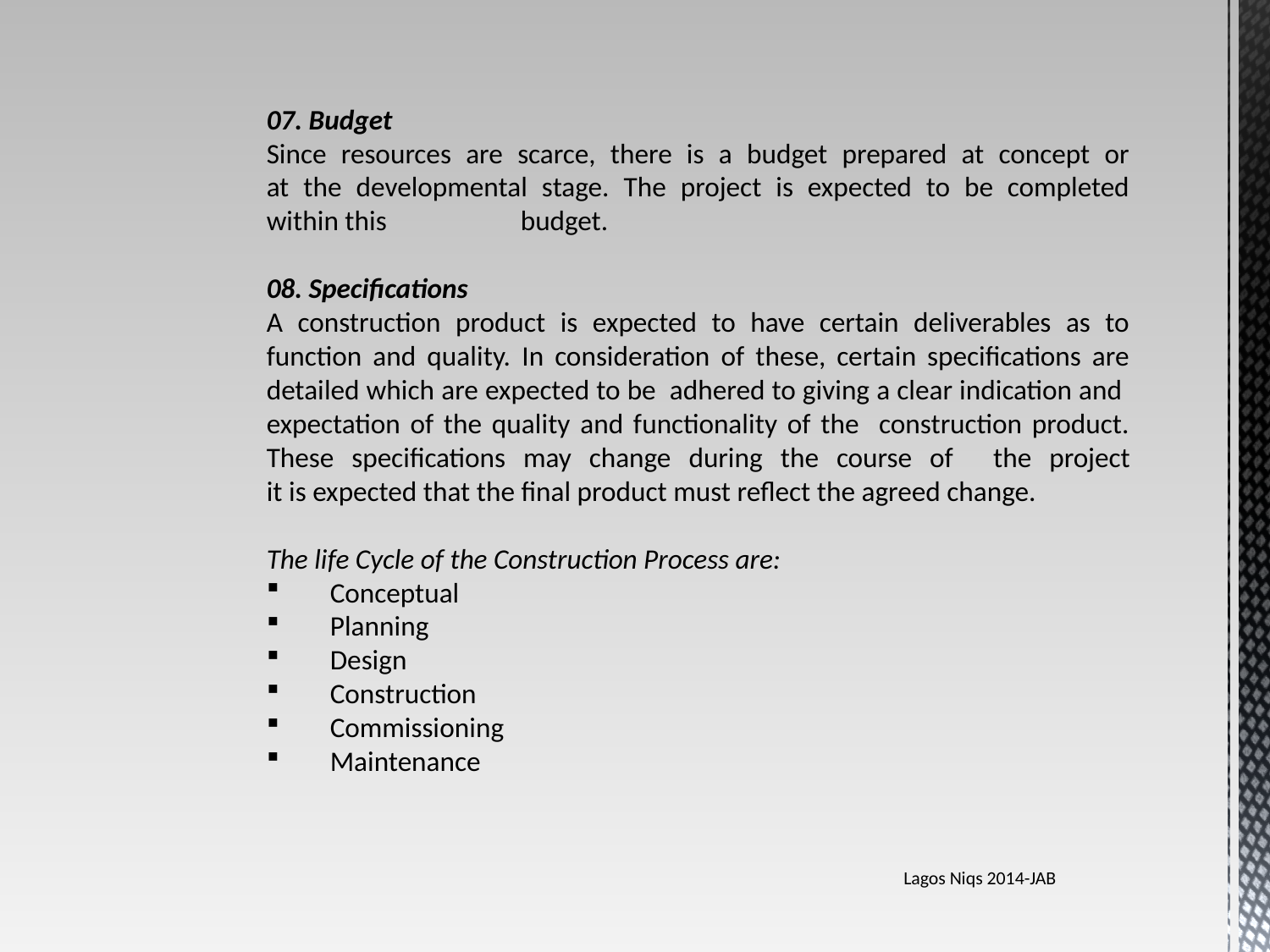

07. Budget
	Since resources are scarce, there is a budget prepared at concept or 	at the developmental stage. The project is expected to be completed 	within this 	budget.

	08. Specifications
	A construction product is expected to have certain deliverables as to 	function and quality. In consideration of these, certain specifications are 	detailed which are expected to be  adhered to giving a clear indication and  	expectation of the quality and functionality of the  construction product. 	These specifications may change during the course of 	the project 	it is expected that the final product must reflect the agreed change.

	The life Cycle of the Construction Process are:
Conceptual
Planning
Design
Construction
Commissioning
Maintenance

Lagos Niqs 2014-JAB